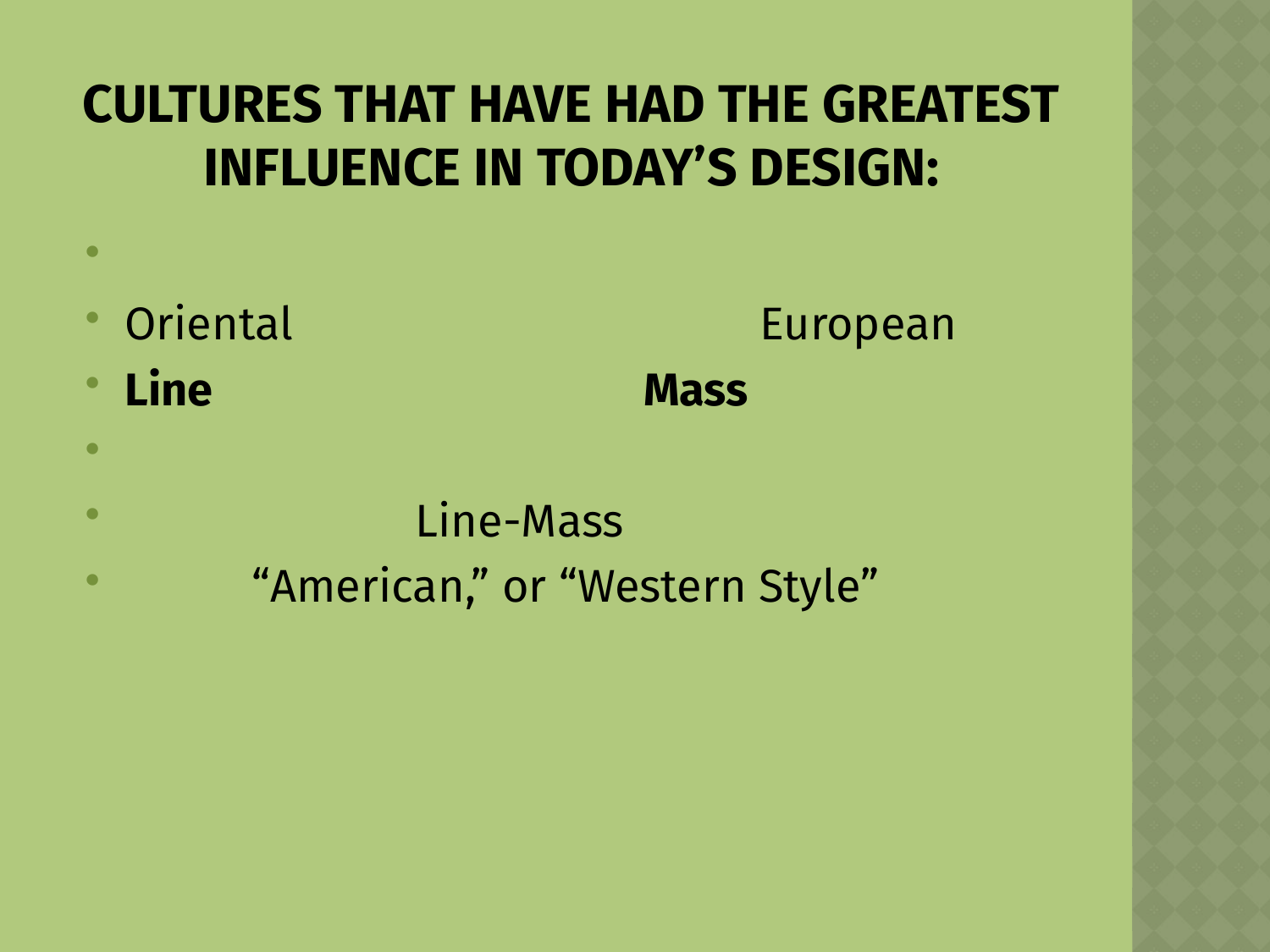

Cultures that have had the greatest influence in today’s design:

Oriental				European
Line				 Mass

		   Line-Mass
	“American,” or “Western Style”